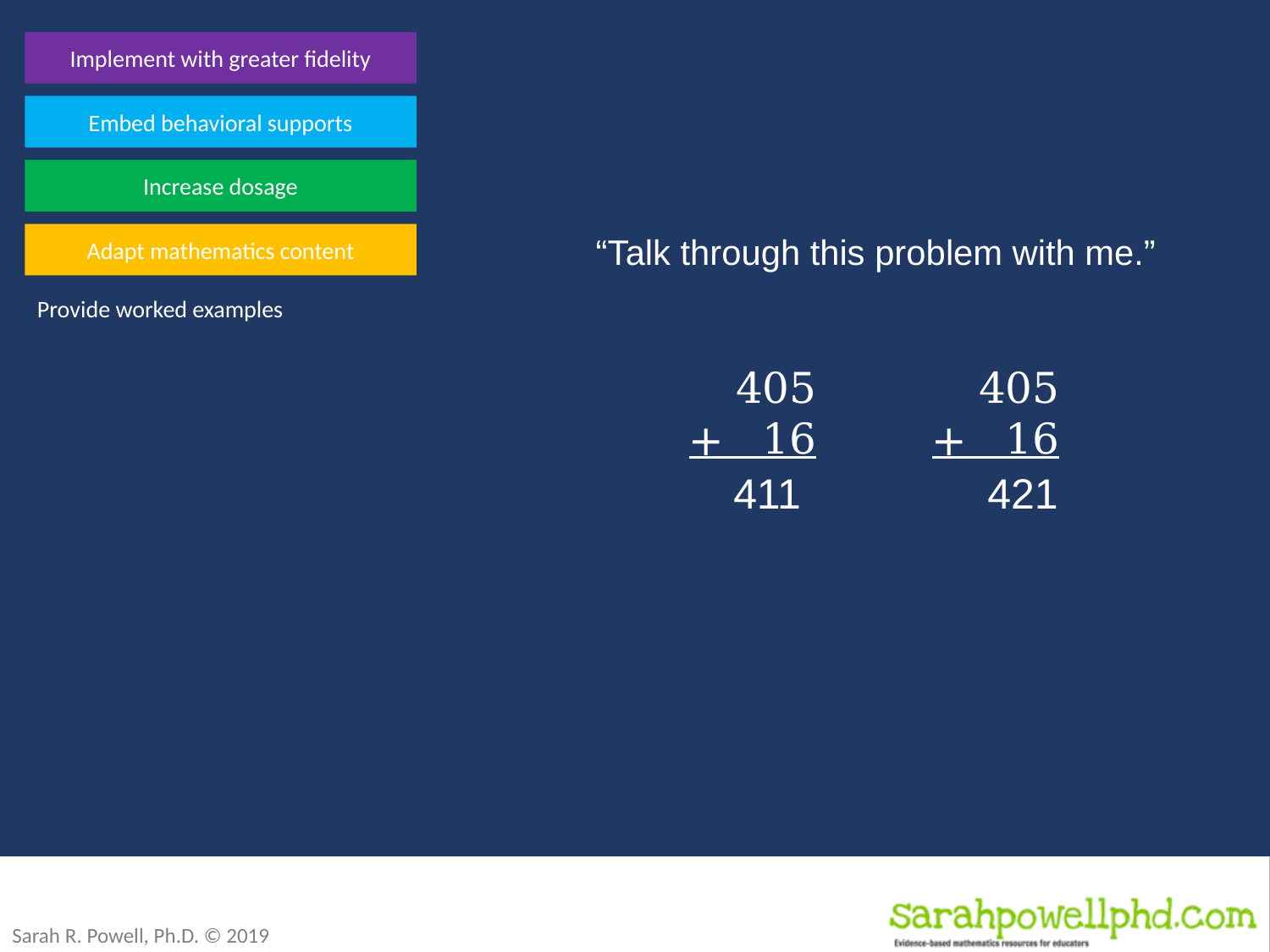

Implement with greater fidelity
Embed behavioral supports
Increase dosage
Adapt mathematics content
“Talk through this problem with me.”
Provide worked examples
405
+   16
405
+   16
411
421